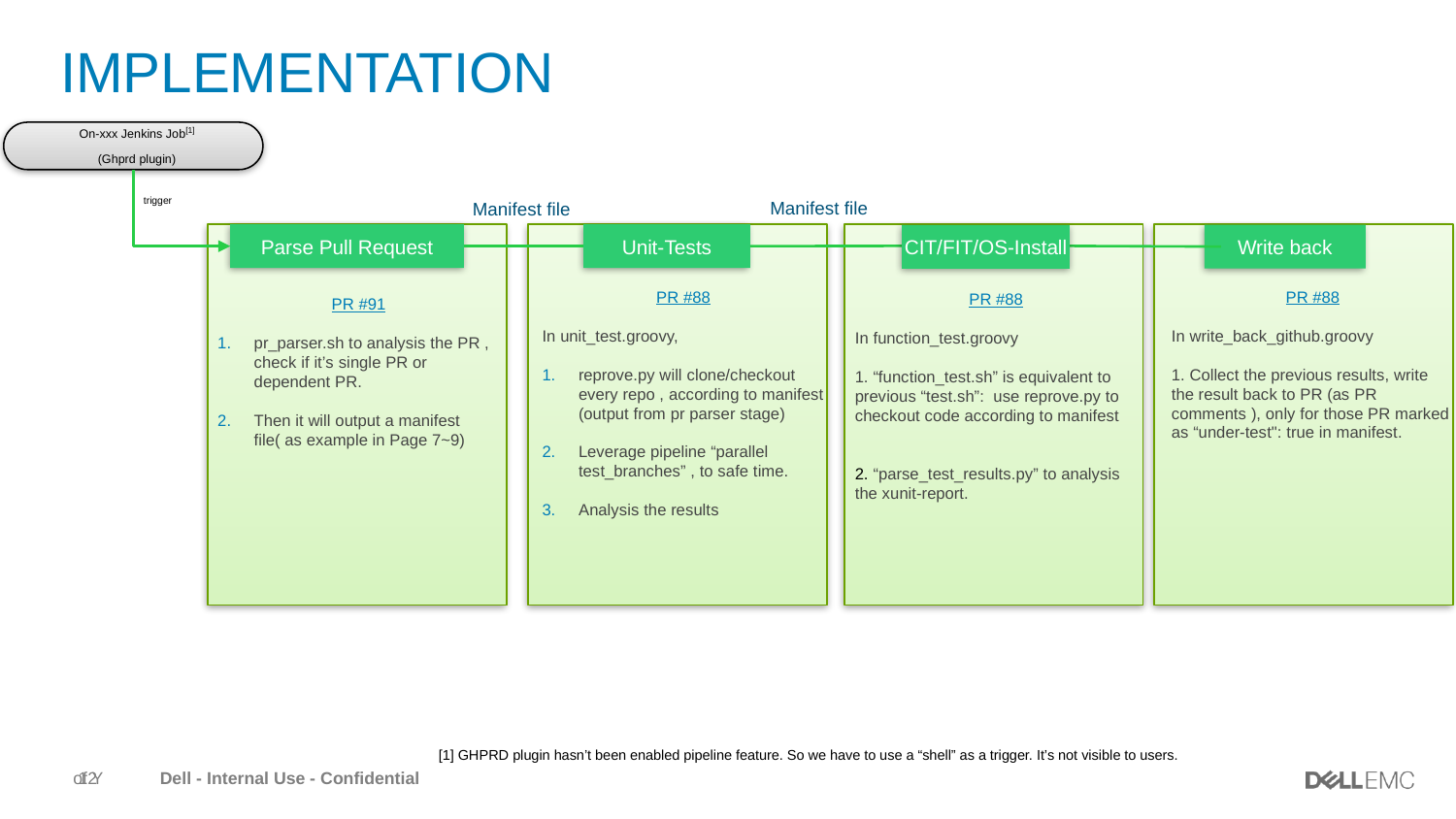

# Implementation
On-xxx Jenkins Job[1]
(Ghprd plugin)
trigger
Manifest file
Manifest file

Parse Pull Request

Unit-Tests

Write back
CIT/FIT/OS-Install
PR #88

In unit_test.groovy,

reprove.py will clone/checkout every repo , according to manifest (output from pr parser stage)

Leverage pipeline “parallel test_branches” , to safe time.

Analysis the results

PR #88

In write_back_github.groovy

1. Collect the previous results, write the result back to PR (as PR comments ), only for those PR marked as “under-test": true in manifest.

PR #88

In function_test.groovy

1. “function_test.sh” is equivalent to previous “test.sh”:  use reprove.py to checkout code according to manifest

2. “parse_test_results.py” to analysis the xunit-report.

PR #91

pr_parser.sh to analysis the PR , check if it’s single PR or dependent PR.

Then it will output a manifest file( as example in Page 7~9)

[1] GHPRD plugin hasn’t been enabled pipeline feature. So we have to use a “shell” as a trigger. It’s not visible to users.